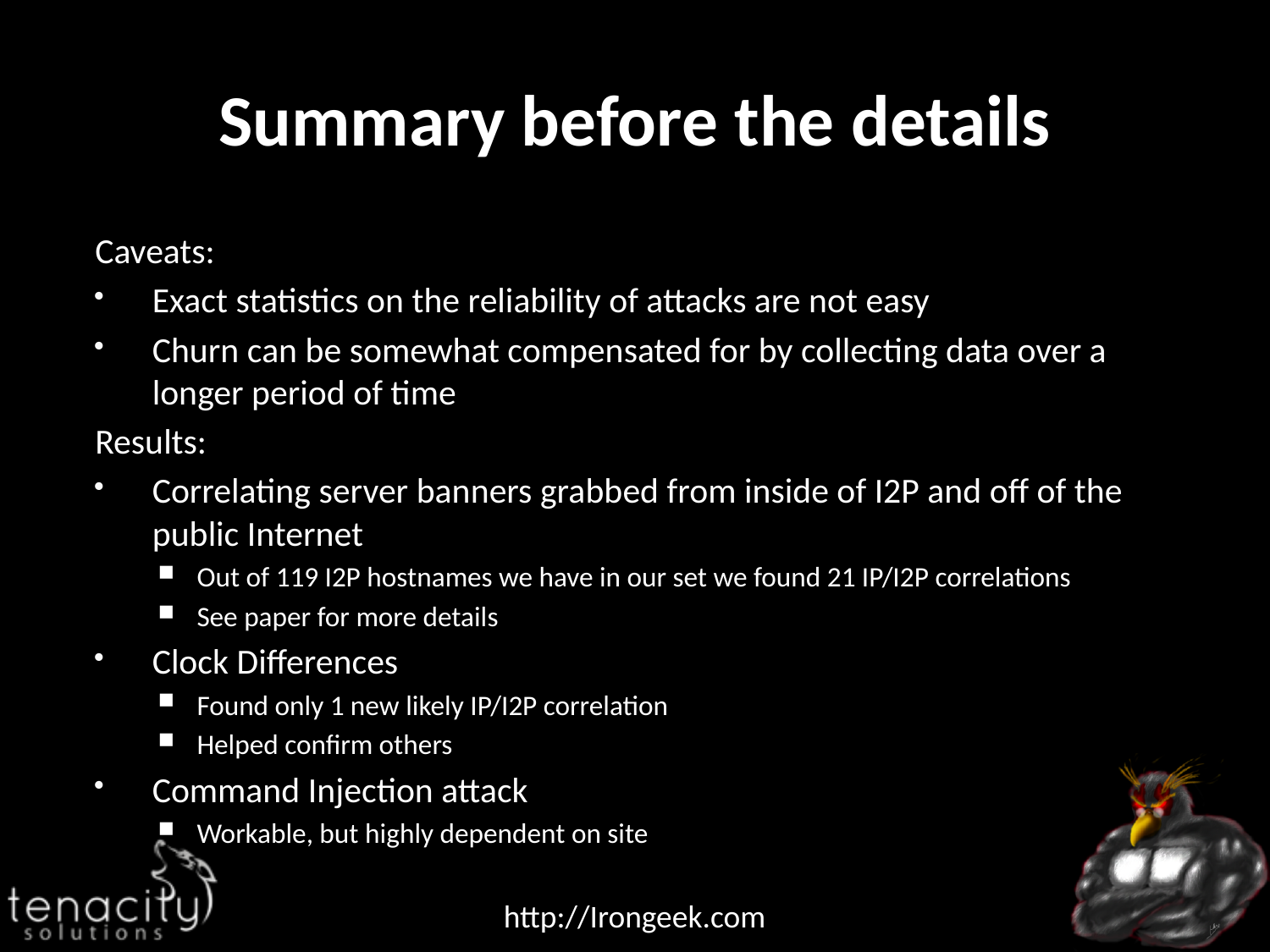

# Summary before the details
Caveats:
Exact statistics on the reliability of attacks are not easy
Churn can be somewhat compensated for by collecting data over a longer period of time
Results:
Correlating server banners grabbed from inside of I2P and off of the public Internet
Out of 119 I2P hostnames we have in our set we found 21 IP/I2P correlations
See paper for more details
Clock Differences
Found only 1 new likely IP/I2P correlation
Helped confirm others
Command Injection attack
Workable, but highly dependent on site